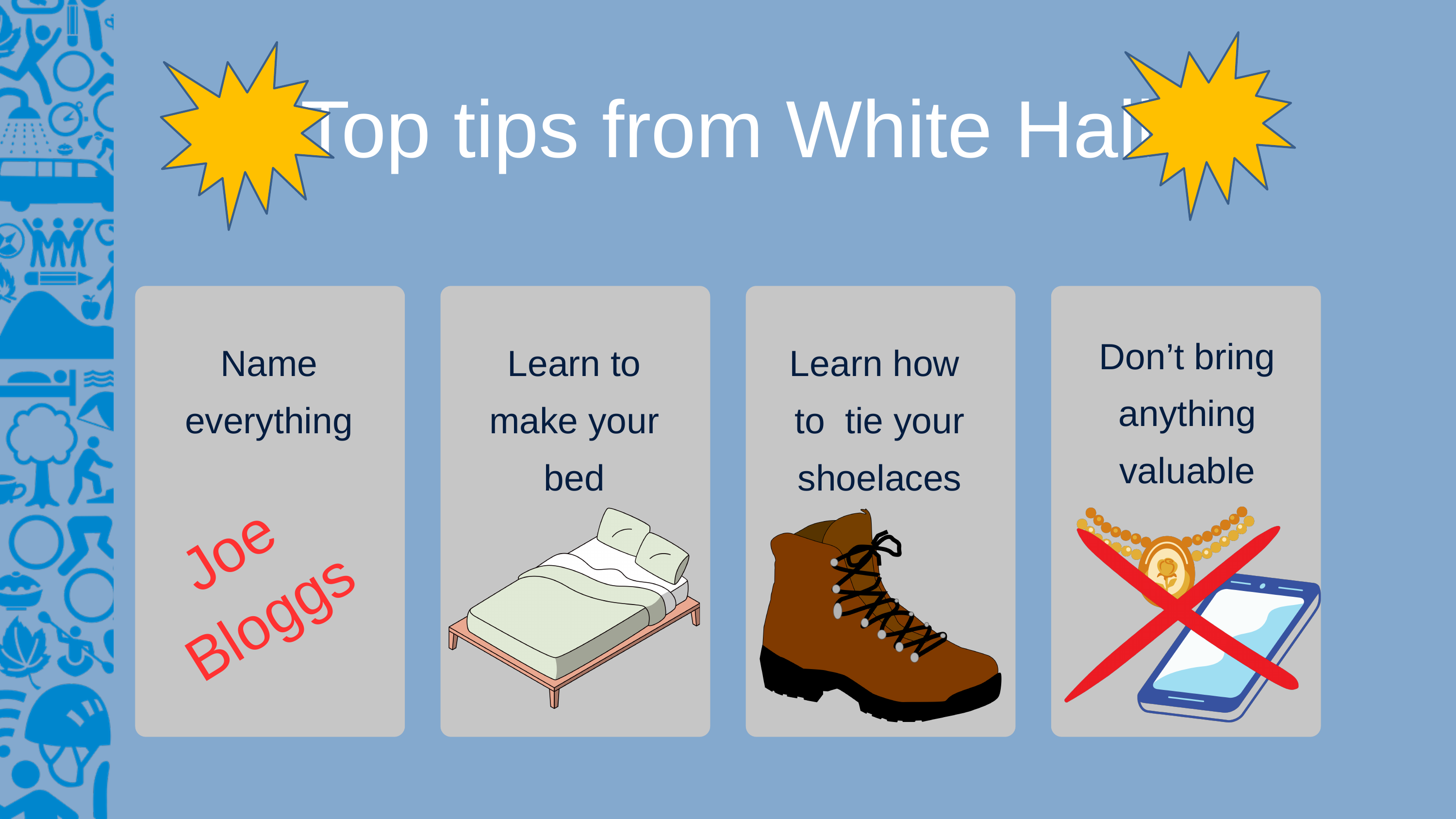

Top tips from White Hall

Don’t bring anything valuable
Name everything
Learn to make your bed
Learn how  to  tie your shoelaces
Joe Bloggs